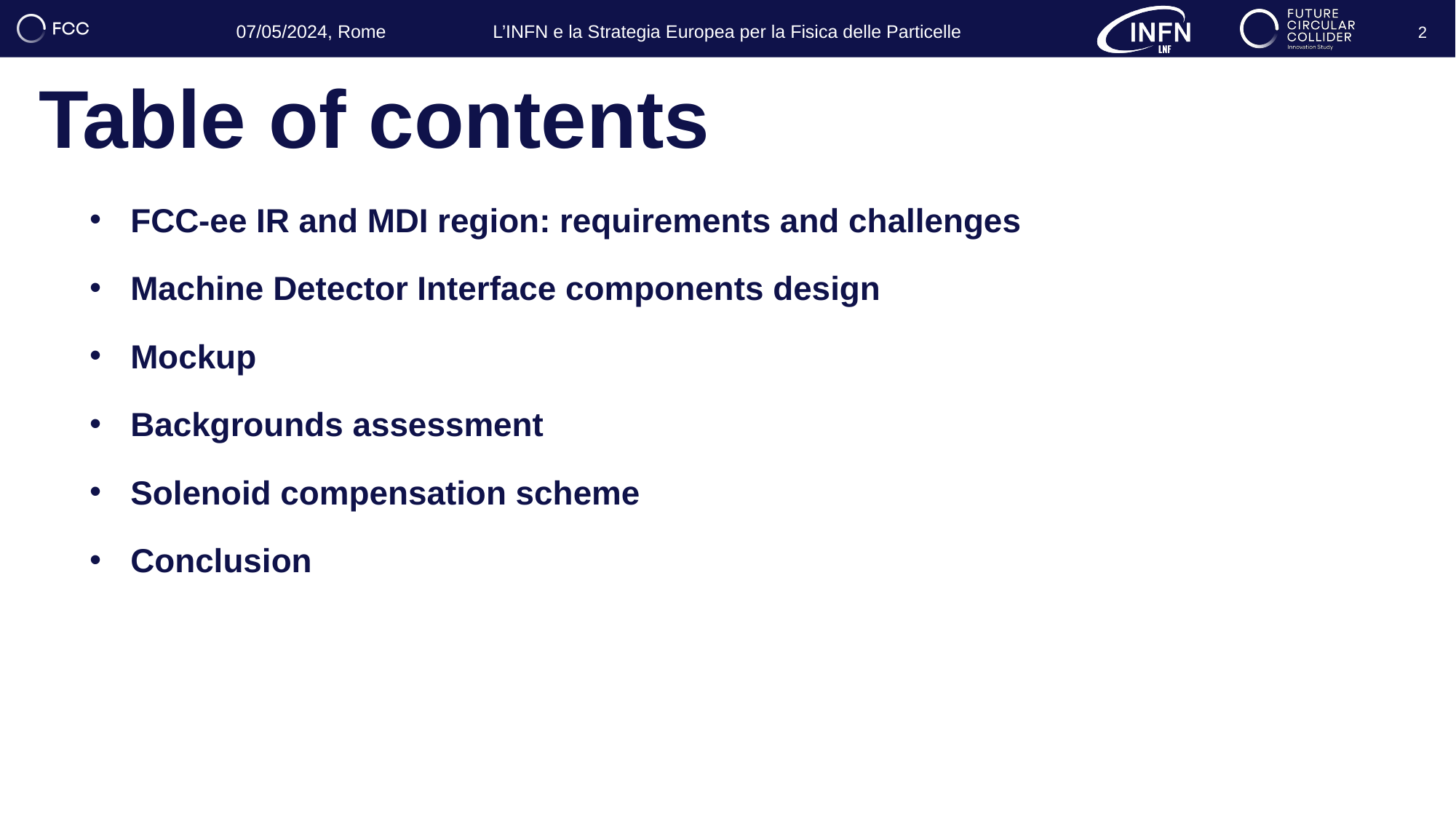

2
# Table of contents
FCC-ee IR and MDI region: requirements and challenges
Machine Detector Interface components design
Mockup
Backgrounds assessment
Solenoid compensation scheme
Conclusion